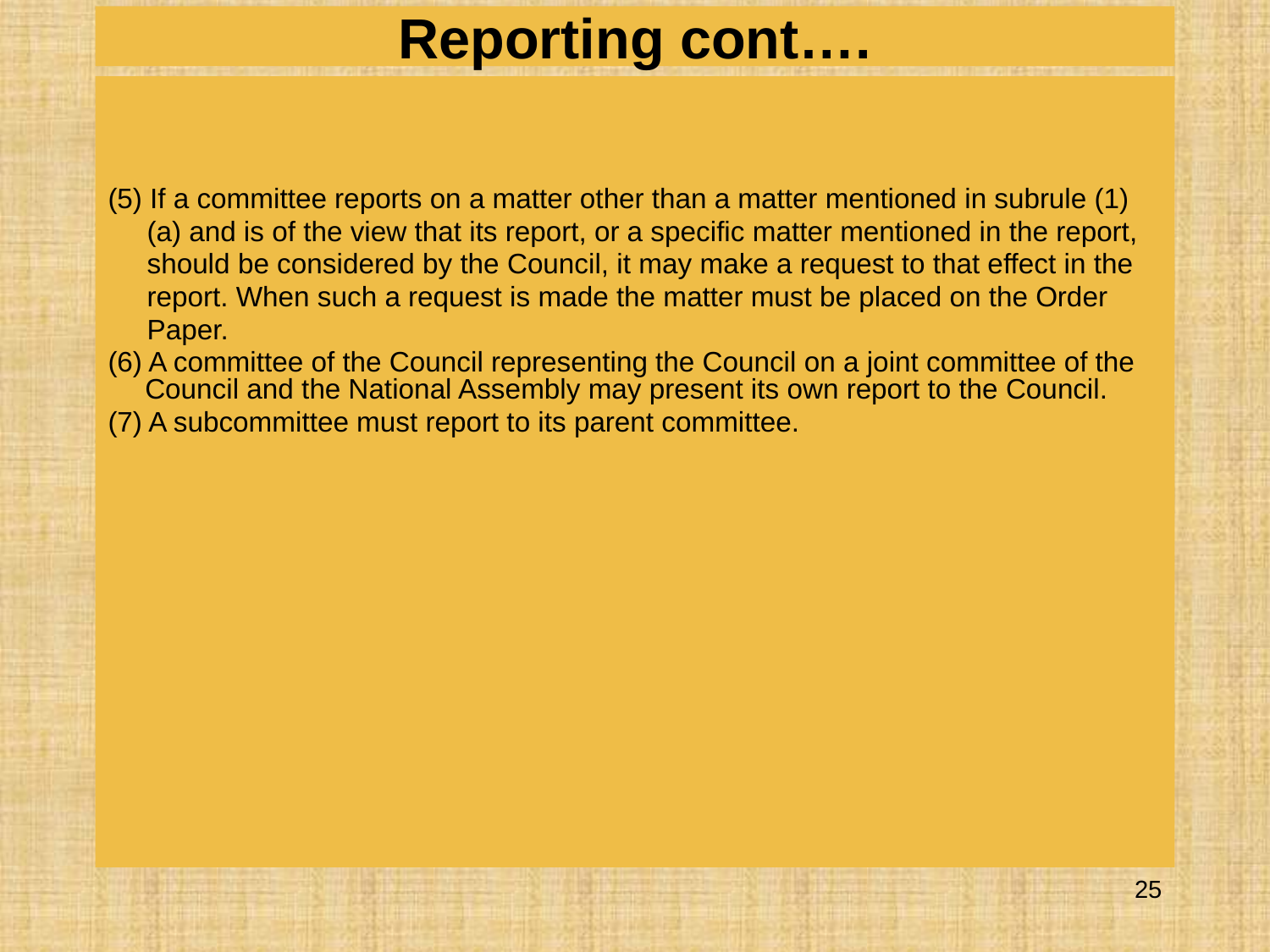

# Reporting cont….

(5) If a committee reports on a matter other than a matter mentioned in subrule (1)
     (a) and is of the view that its report, or a specific matter mentioned in the report,
     should be considered by the Council, it may make a request to that effect in the
     report. When such a request is made the matter must be placed on the Order
     Paper.
(6) A committee of the Council representing the Council on a joint committee of the Council and the National Assembly may present its own report to the Council.
(7) A subcommittee must report to its parent committee.

25